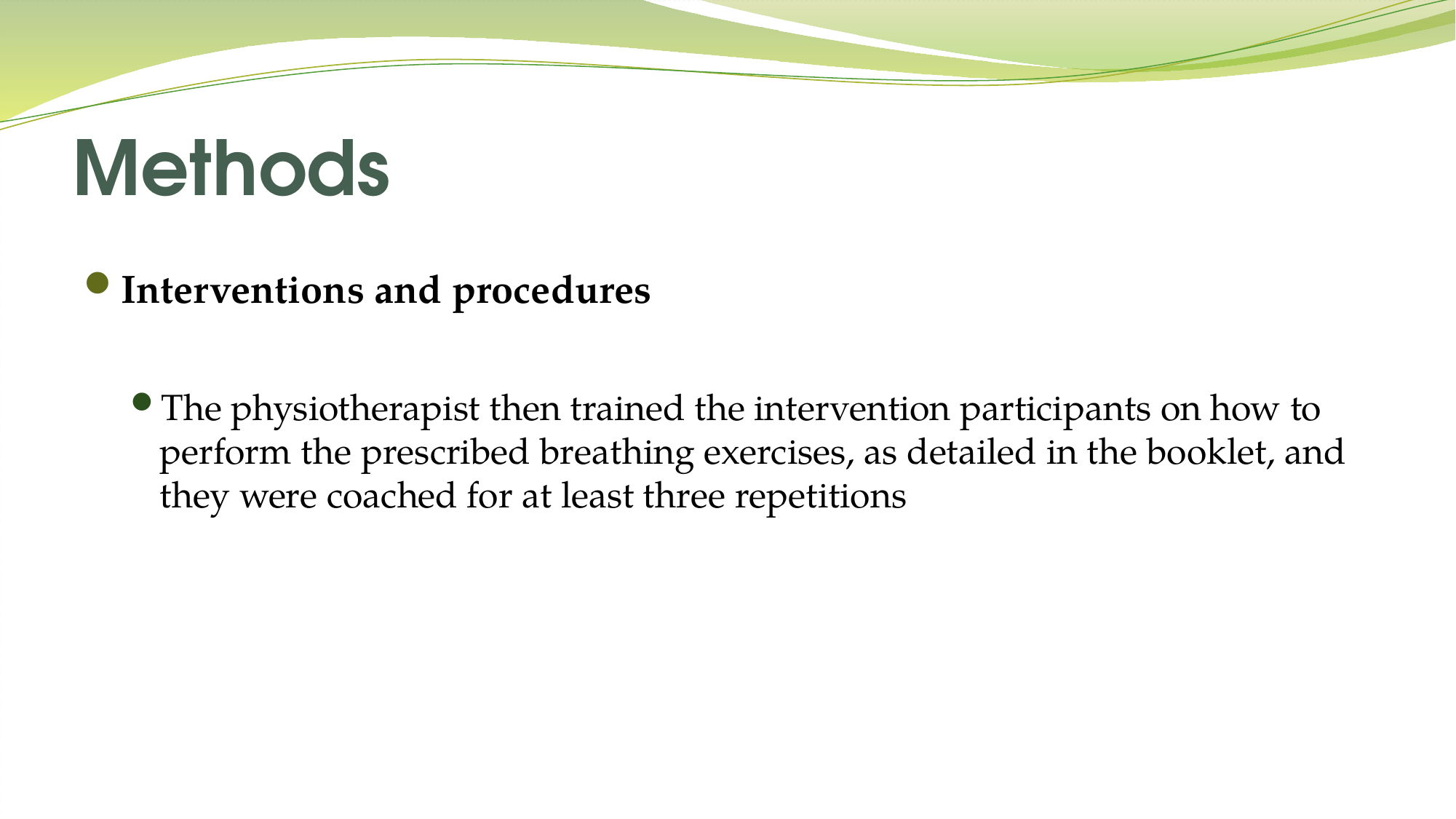

# Methods
Interventions and procedures

The physiotherapist then trained the intervention participants on how to perform the prescribed breathing exercises, as detailed in the booklet, and they were coached for at least three repetitions